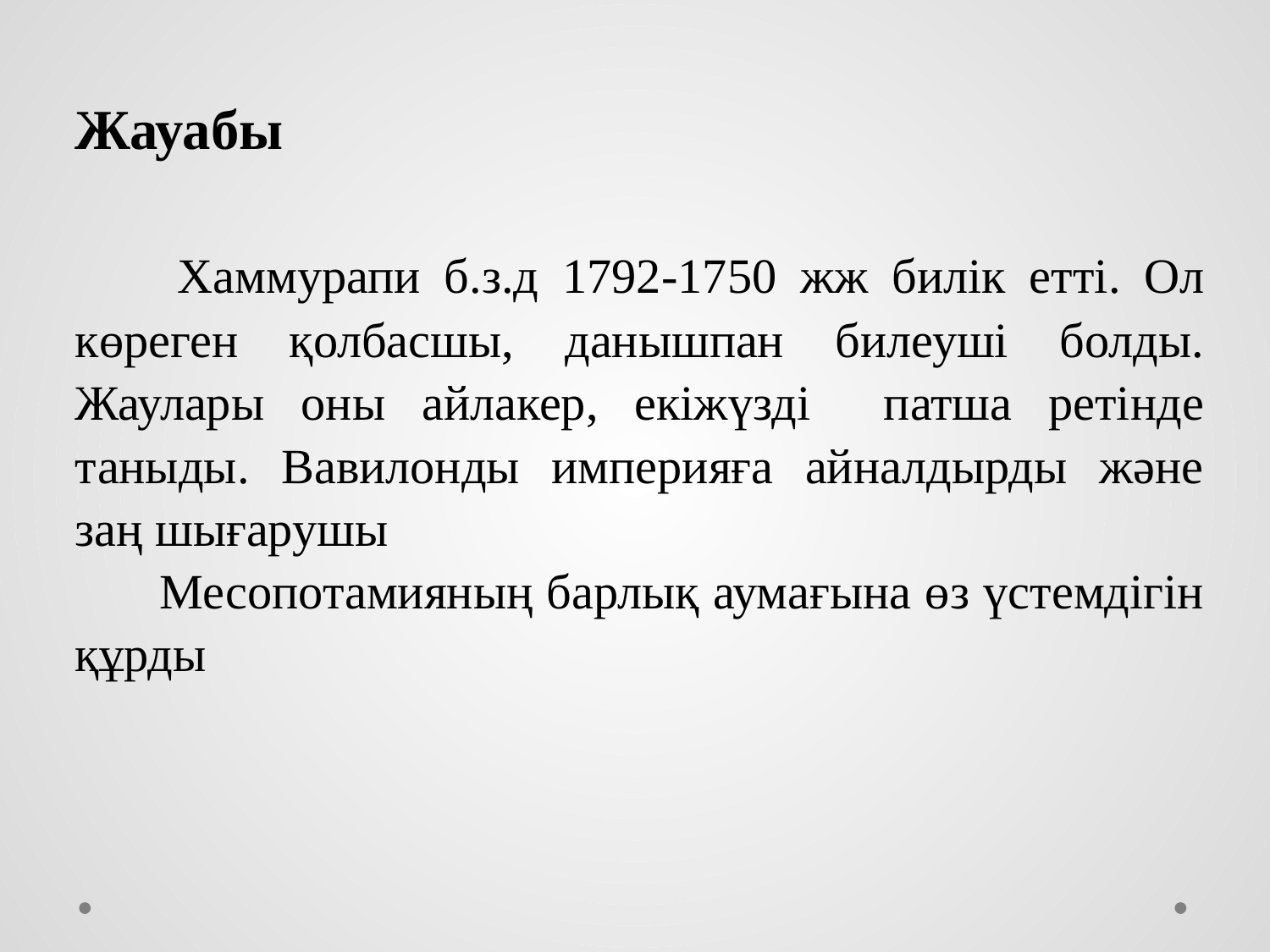

| Жауабы Хаммурапи б.з.д 1792-1750 жж билік етті. Ол көреген қолбасшы, данышпан билеуші болды. Жаулары оны айлакер, екіжүзді патша ретінде таныды. Вавилонды империяға айналдырды және заң шығарушы Месопотамияның барлық аумағына өз үстемдігін құрды |
| --- |